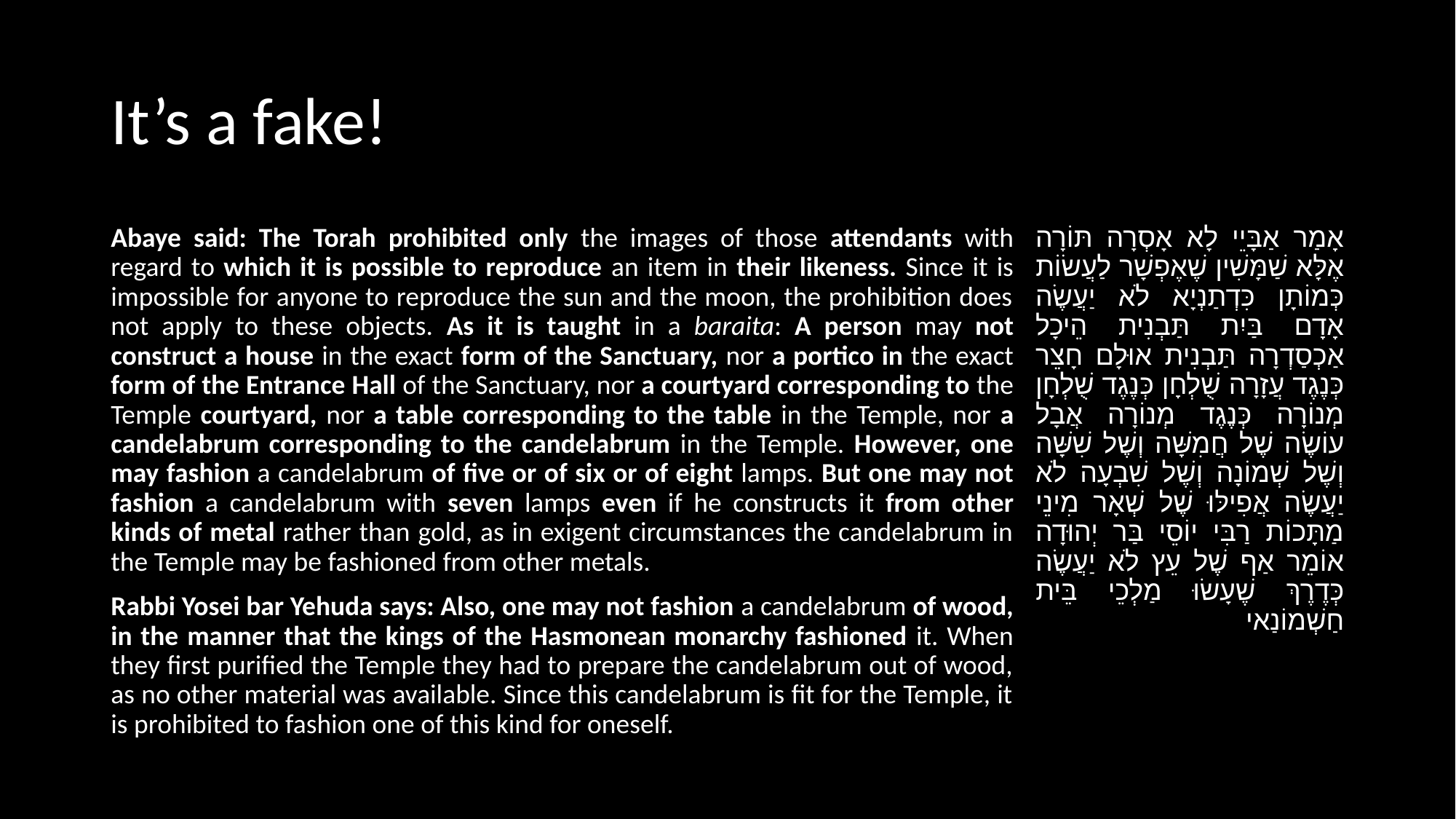

# It’s a fake!
Abaye said: The Torah prohibited only the images of those attendants with regard to which it is possible to reproduce an item in their likeness. Since it is impossible for anyone to reproduce the sun and the moon, the prohibition does not apply to these objects. As it is taught in a baraita: A person may not construct a house in the exact form of the Sanctuary, nor a portico in the exact form of the Entrance Hall of the Sanctuary, nor a courtyard corresponding to the Temple courtyard, nor a table corresponding to the table in the Temple, nor a candelabrum corresponding to the candelabrum in the Temple. However, one may fashion a candelabrum of five or of six or of eight lamps. But one may not fashion a candelabrum with seven lamps even if he constructs it from other kinds of metal rather than gold, as in exigent circumstances the candelabrum in the Temple may be fashioned from other metals.
Rabbi Yosei bar Yehuda says: Also, one may not fashion a candelabrum of wood, in the manner that the kings of the Hasmonean monarchy fashioned it. When they first purified the Temple they had to prepare the candelabrum out of wood, as no other material was available. Since this candelabrum is fit for the Temple, it is prohibited to fashion one of this kind for oneself.
אָמַר אַבָּיֵי לָא אָסְרָה תּוֹרָה אֶלָּא שַׁמָּשִׁין שֶׁאֶפְשָׁר לַעֲשׂוֹת כְּמוֹתָן כִּדְתַנְיָא לֹא יַעֲשֶׂה אָדָם בַּיִת תַּבְנִית הֵיכָל אַכְסַדְרָה תַּבְנִית אוּלָם חָצֵר כְּנֶגֶד עֲזָרָה שֻׁלְחָן כְּנֶגֶד שֻׁלְחָן מְנוֹרָה כְּנֶגֶד מְנוֹרָה אֲבָל עוֹשֶׂה שֶׁל חֲמִשָּׁה וְשֶׁל שִׁשָּׁה וְשֶׁל שְׁמוֹנָה וְשֶׁל שִׁבְעָה לֹא יַעֲשֶׂה אֲפִילּוּ שֶׁל שְׁאָר מִינֵי מַתָּכוֹת רַבִּי יוֹסֵי בַּר יְהוּדָה אוֹמֵר אַף שֶׁל עֵץ לֹא יַעֲשֶׂה כְּדֶרֶךְ שֶׁעָשׂוּ מַלְכֵי בֵּית חַשְׁמוֹנַאי